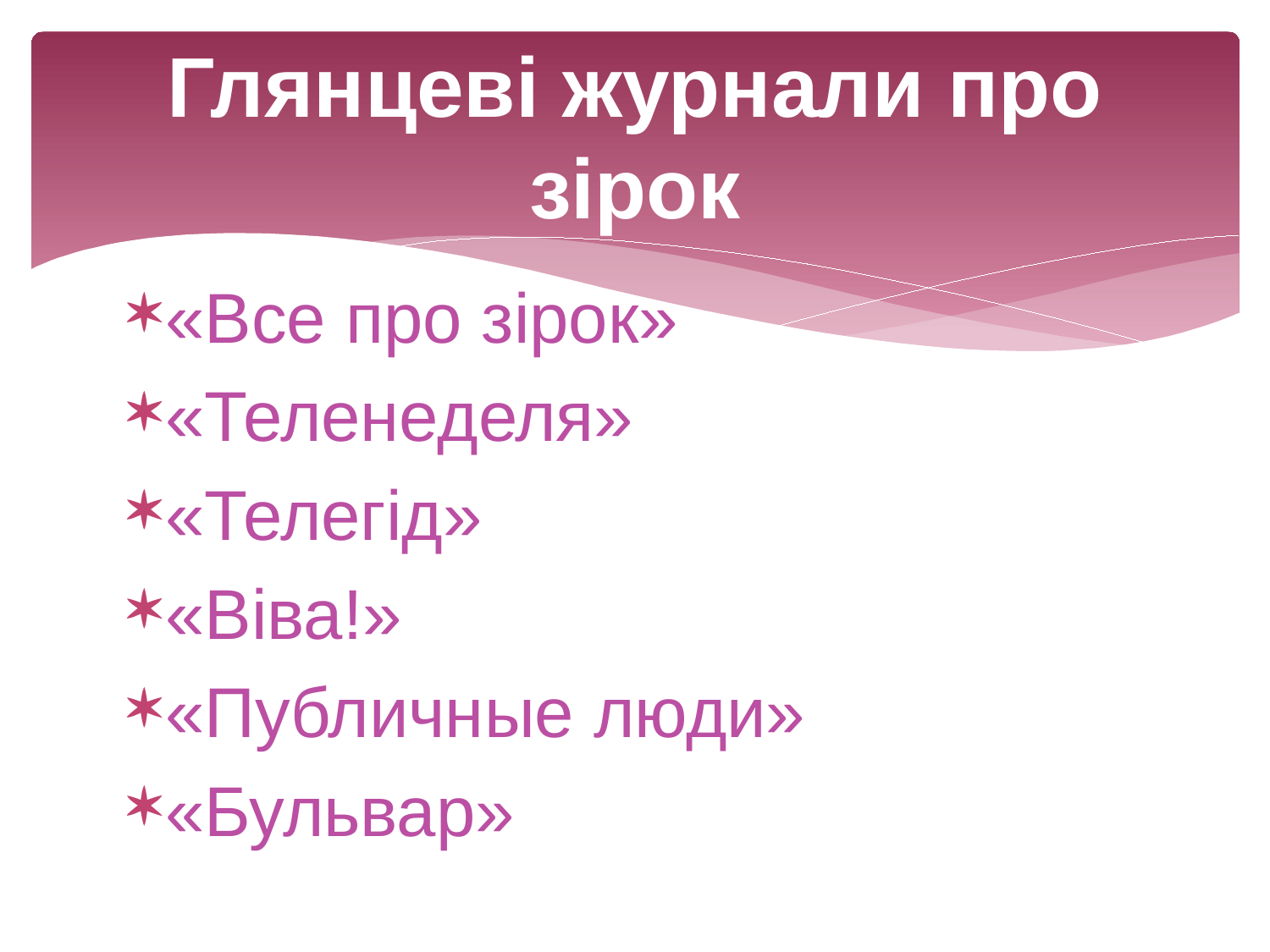

# Глянцеві журнали про зірок
«Все про зірок»
«Теленеделя»
«Телегід»
«Віва!»
«Публичные люди»
«Бульвар»